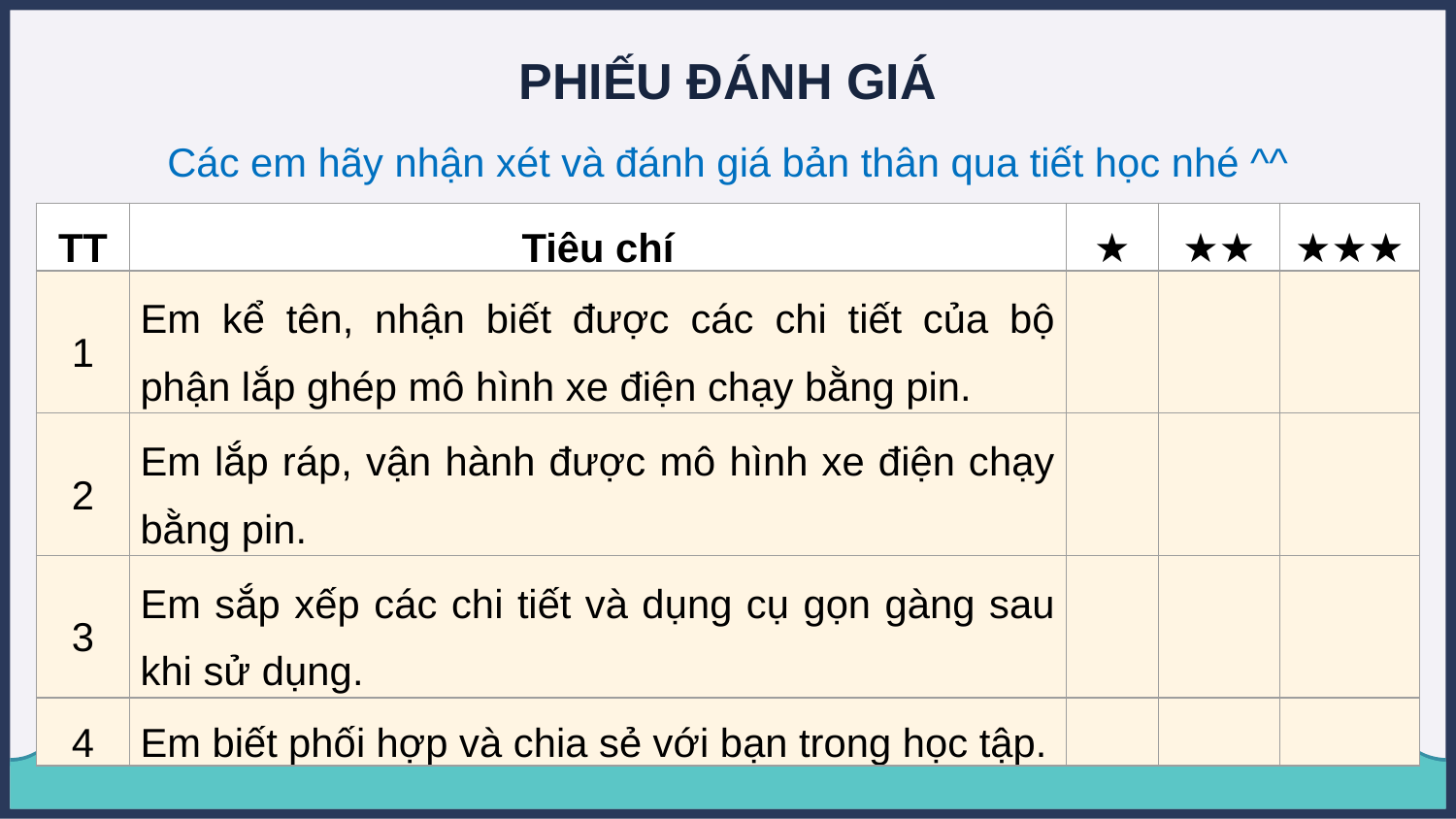

PHIẾU ĐÁNH GIÁ
Các em hãy nhận xét và đánh giá bản thân qua tiết học nhé ^^
| TT | Tiêu chí | ★ | ★★ | ★★★ |
| --- | --- | --- | --- | --- |
| 1 | Em kể tên, nhận biết được các chi tiết của bộ phận lắp ghép mô hình xe điện chạy bằng pin. |  |  |  |
| 2 | Em lắp ráp, vận hành được mô hình xe điện chạy bằng pin. |  |  |  |
| 3 | Em sắp xếp các chi tiết và dụng cụ gọn gàng sau khi sử dụng. |  |  |  |
| 4 | Em biết phối hợp và chia sẻ với bạn trong học tập. |  |  |  |